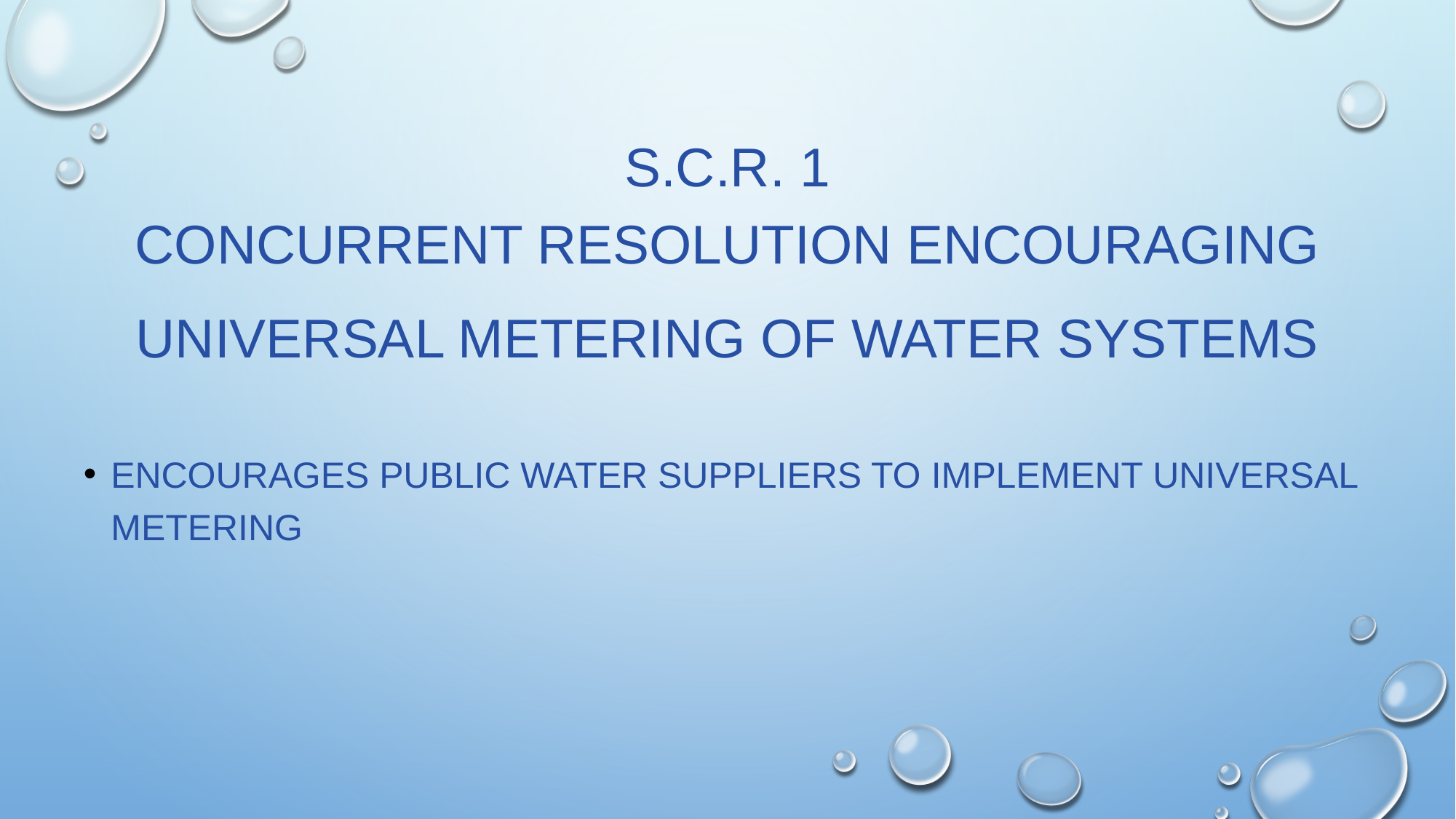

# S.C.R. 1
Concurrent Resolution Encouraging
Universal Metering of Water Systems

Encourages Public Water Suppliers to Implement Universal Metering